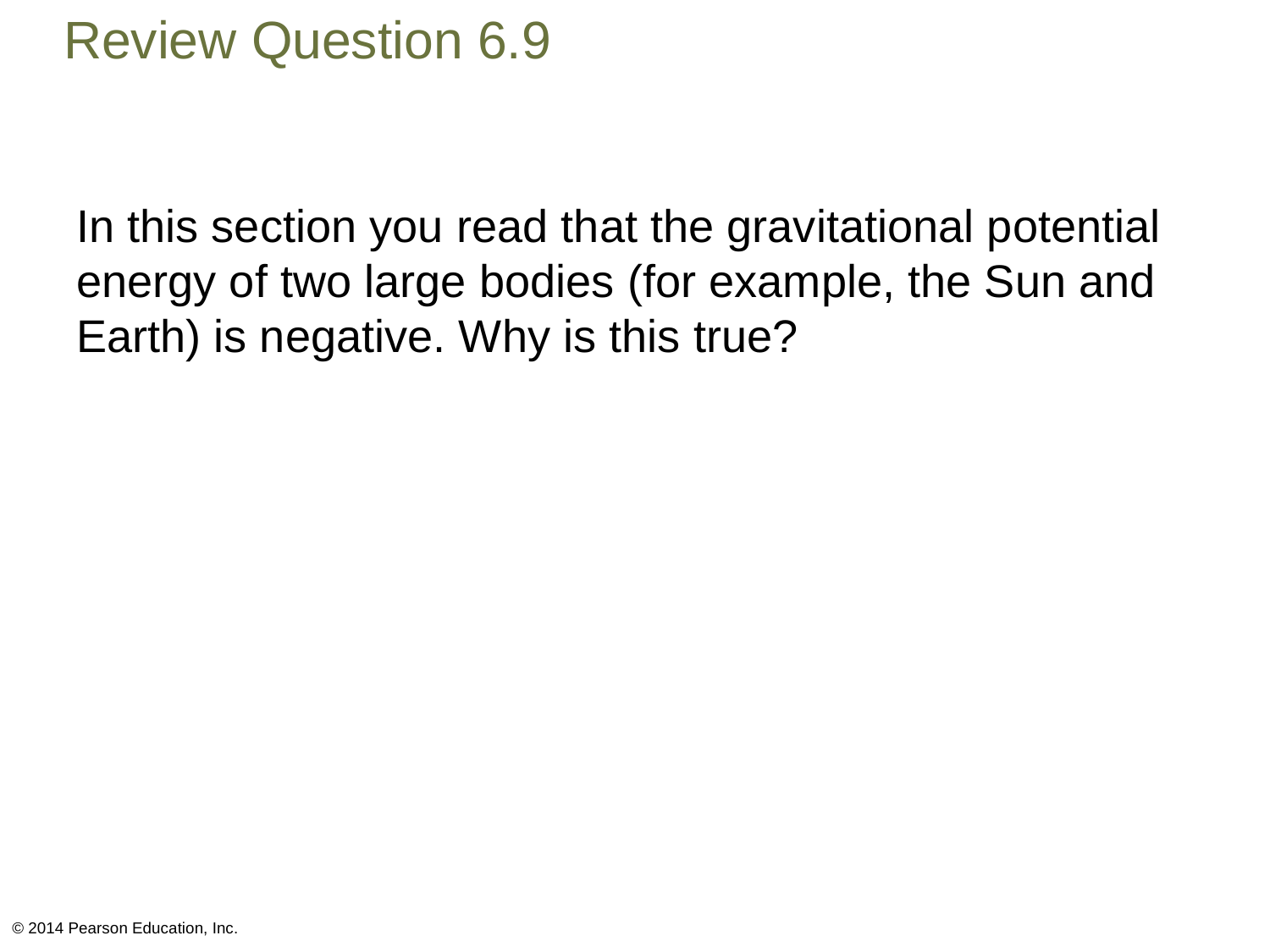

# Review Question 6.9
In this section you read that the gravitational potential energy of two large bodies (for example, the Sun and Earth) is negative. Why is this true?
© 2014 Pearson Education, Inc.